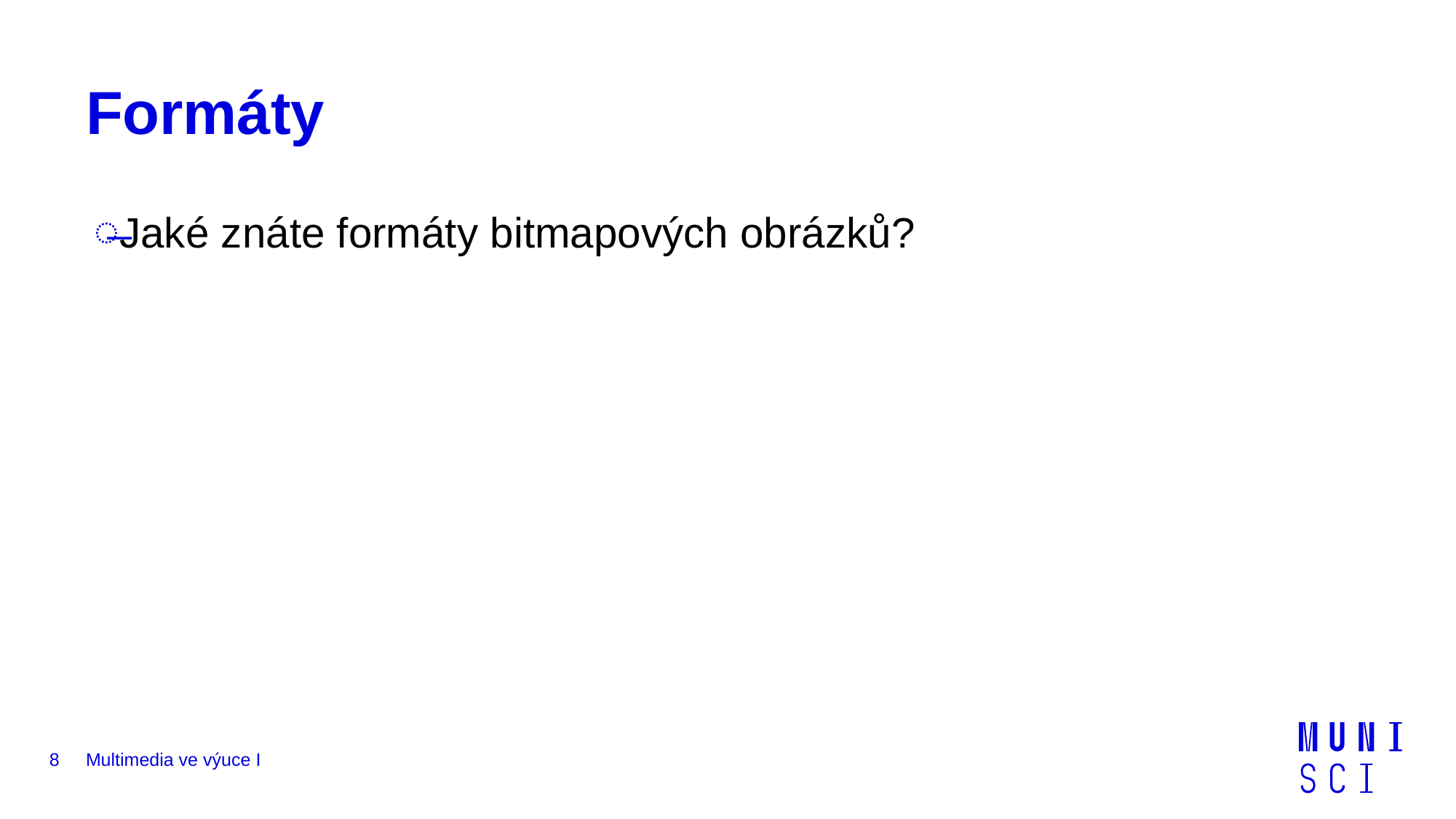

# Formáty
Jaké znáte formáty bitmapových obrázků?
8
Multimedia ve výuce I